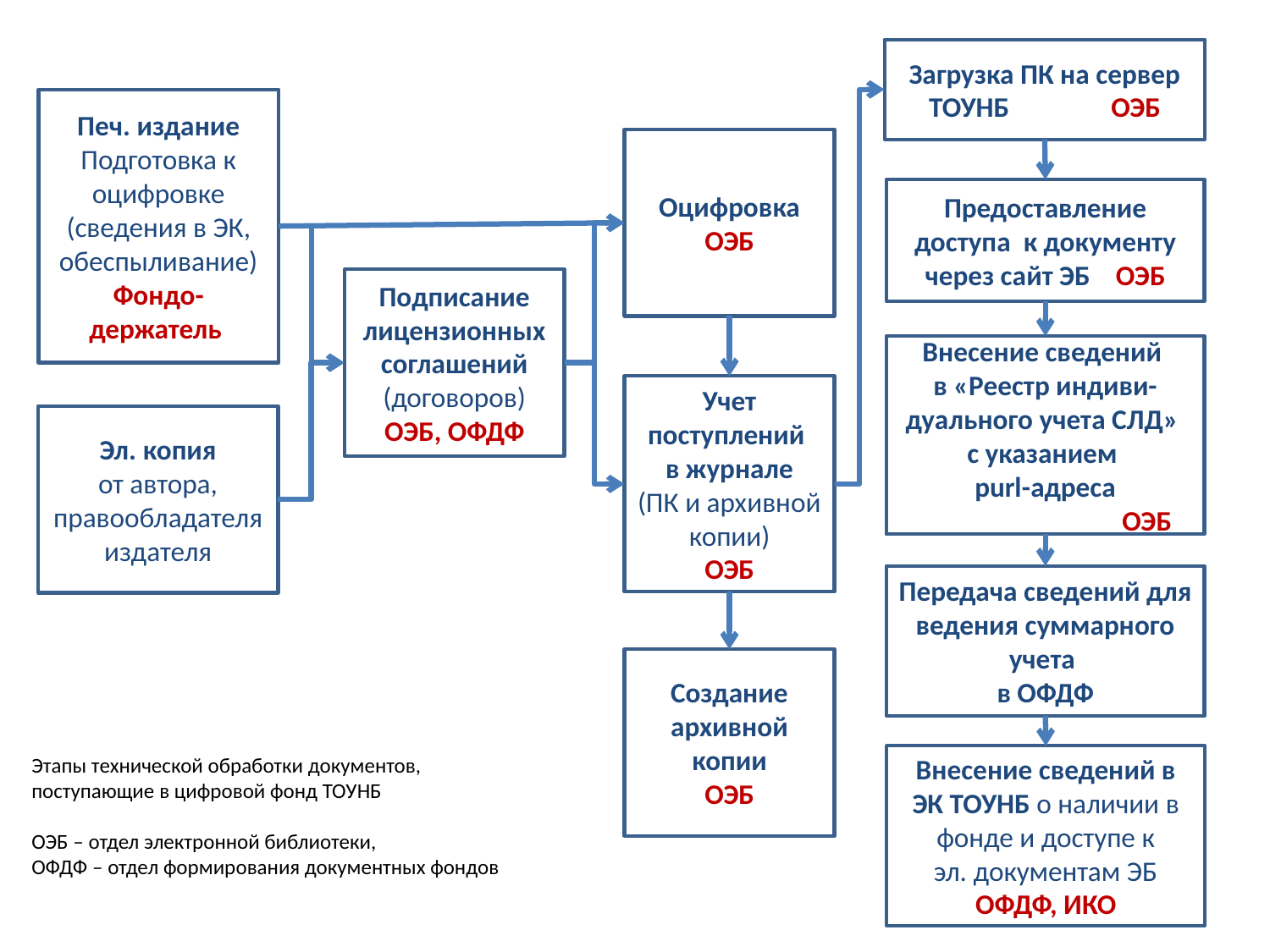

Загрузка ПК на сервер ТОУНБ                ОЭБ
Печ. издание
Подготовка к оцифровке (сведения в ЭК, обеспыливание)
Фондо-держатель
Оцифровка
ОЭБ
Предоставление доступа  к документу через сайт ЭБ    ОЭБ
Подписание лицензионных соглашений (договоров)
ОЭБ, ОФДФ
Внесение сведений
в «Реестр индиви-дуального учета СЛД»
с указанием
purl-адреса
                                ОЭБ
Учет поступлений
в журнале
(ПК и архивной копии)
ОЭБ
Эл. копия
от автора, правообладателя издателя
Передача сведений для ведения суммарного учета
в ОФДФ
Создание архивной копии
ОЭБ
Этапы технической обработки документов,  поступающие в цифровой фонд ТОУНБ

ОЭБ – отдел электронной библиотеки,
ОФДФ – отдел формирования документных фондов
Внесение сведений в ЭК ТОУНБ о наличии в фонде и доступе к
эл. документам ЭБ
ОФДФ, ИКО